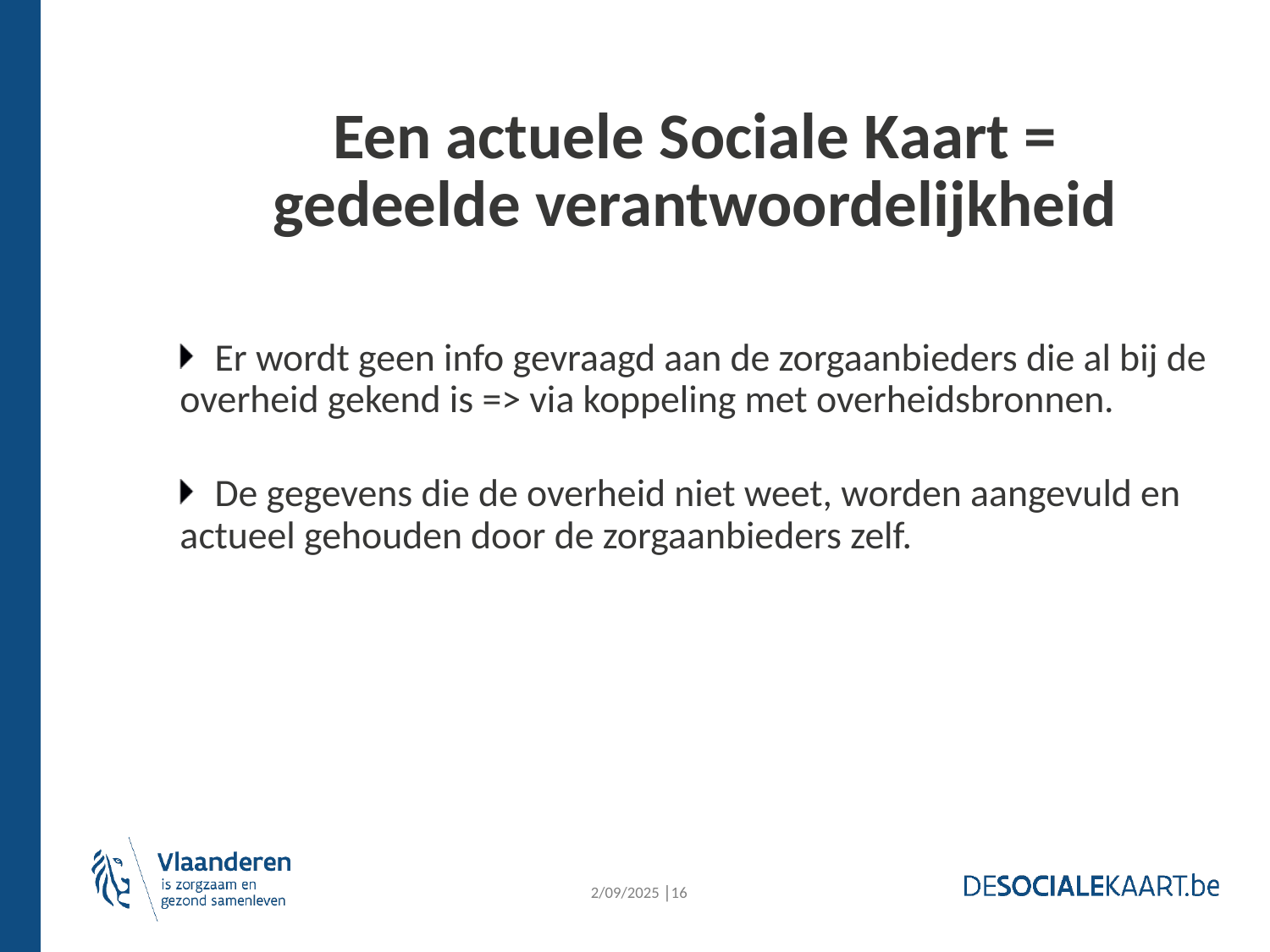

# Een actuele Sociale Kaart = gedeelde verantwoordelijkheid
Er wordt geen info gevraagd aan de zorgaanbieders die al bij de overheid gekend is => via koppeling met overheidsbronnen.

De gegevens die de overheid niet weet, worden aangevuld en actueel gehouden door de zorgaanbieders zelf.
16